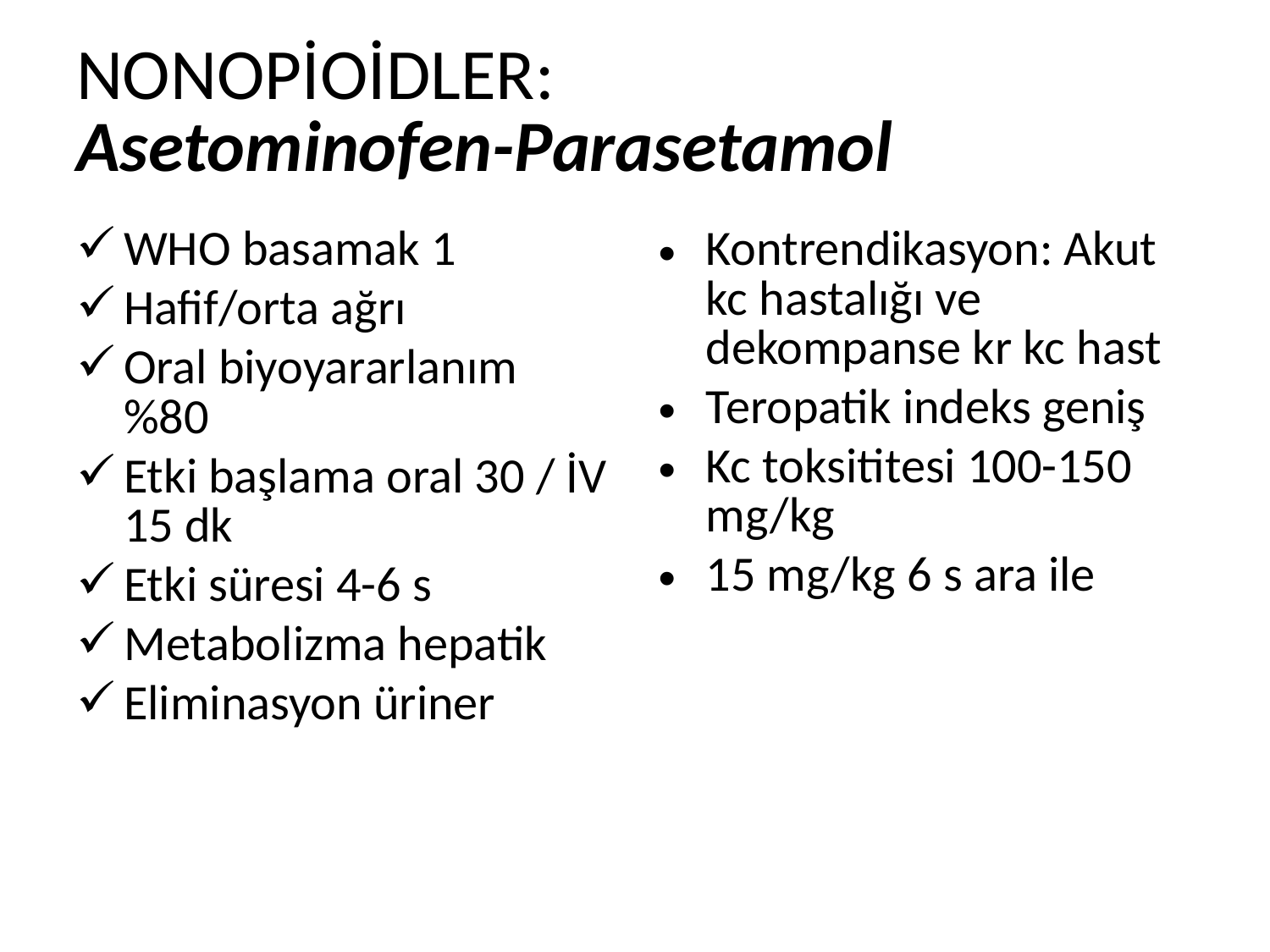

# NONOPİOİDLER: Asetominofen-Parasetamol
WHO basamak 1
Hafif/orta ağrı
Oral biyoyararlanım %80
Etki başlama oral 30 / İV 15 dk
Etki süresi 4-6 s
Metabolizma hepatik
Eliminasyon üriner
Kontrendikasyon: Akut kc hastalığı ve dekompanse kr kc hast
Teropatik indeks geniş
Kc toksititesi 100-150 mg/kg
15 mg/kg 6 s ara ile